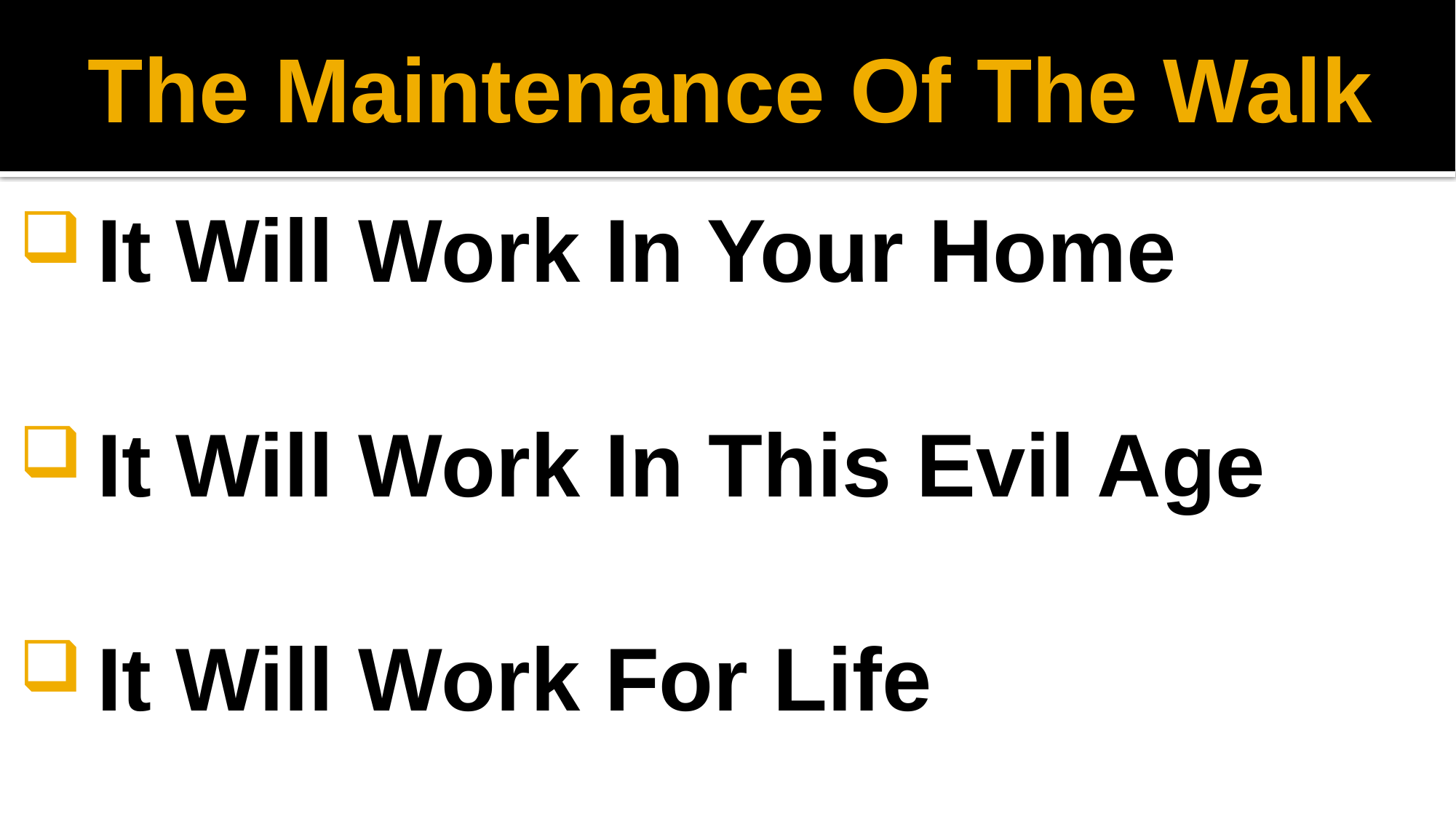

# The Maintenance Of The Walk
 It Will Work In Your Home

 It Will Work In This Evil Age

 It Will Work For Life